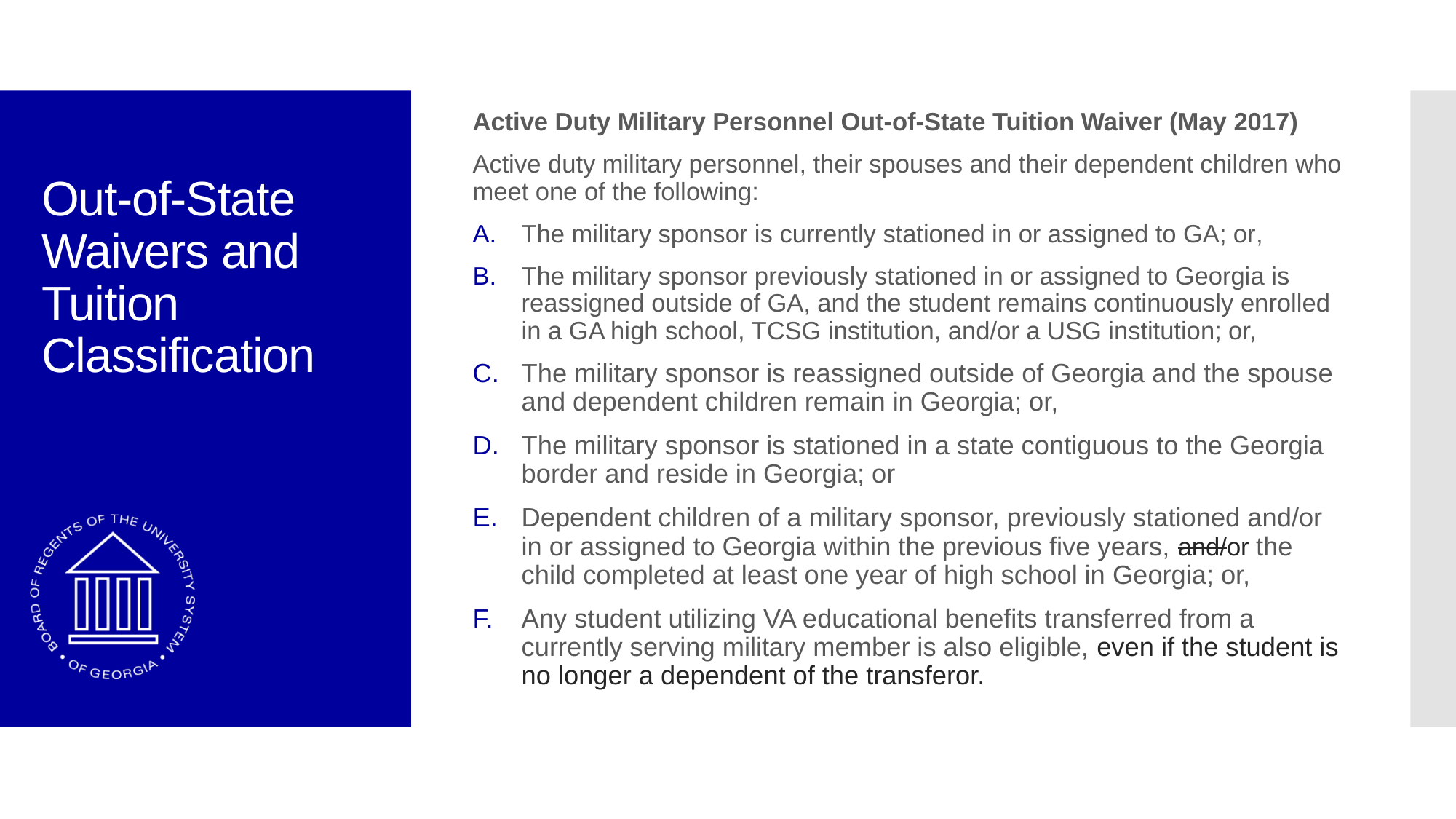

Active Duty Military Personnel Out-of-State Tuition Waiver (May 2017)
Active duty military personnel, their spouses and their dependent children who meet one of the following:
The military sponsor is currently stationed in or assigned to GA; or,
The military sponsor previously stationed in or assigned to Georgia is reassigned outside of GA, and the student remains continuously enrolled in a GA high school, TCSG institution, and/or a USG institution; or,
The military sponsor is reassigned outside of Georgia and the spouse and dependent children remain in Georgia; or,
The military sponsor is stationed in a state contiguous to the Georgia border and reside in Georgia; or
Dependent children of a military sponsor, previously stationed and/or in or assigned to Georgia within the previous five years, and/or the child completed at least one year of high school in Georgia; or,
Any student utilizing VA educational benefits transferred from a currently serving military member is also eligible, even if the student is no longer a dependent of the transferor.

# Out-of-State Waivers and Tuition Classification